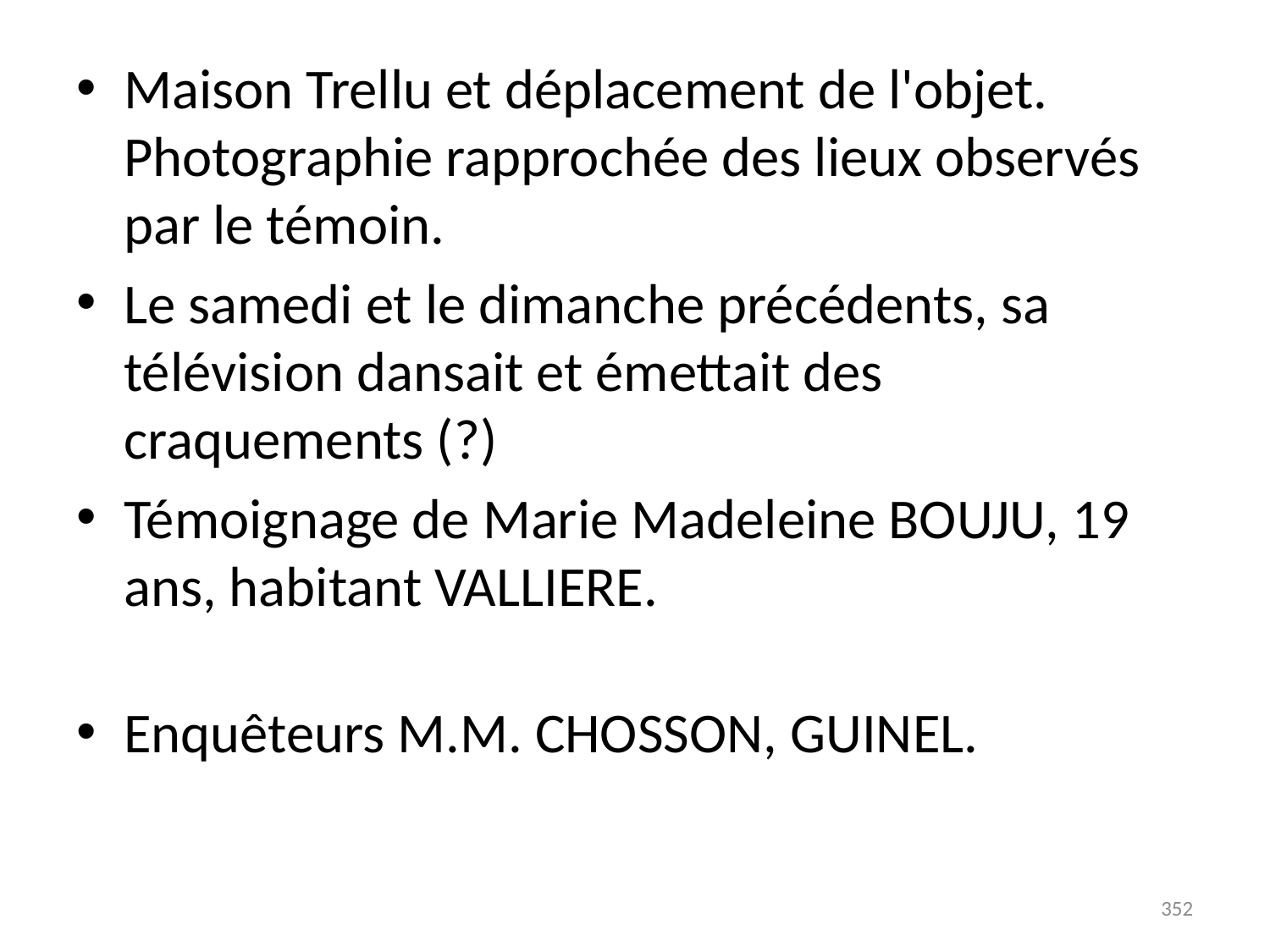

# Maison Trellu et déplacement de l'objet. Photographie rapprochée des lieux observés par le témoin.
Le samedi et le dimanche précédents, sa télévision dansait et émettait des craquements (?)
Témoignage de Marie Madeleine BOUJU, 19 ans, habitant VALLIERE.
Enquêteurs M.M. CHOSSON, GUINEL.

352